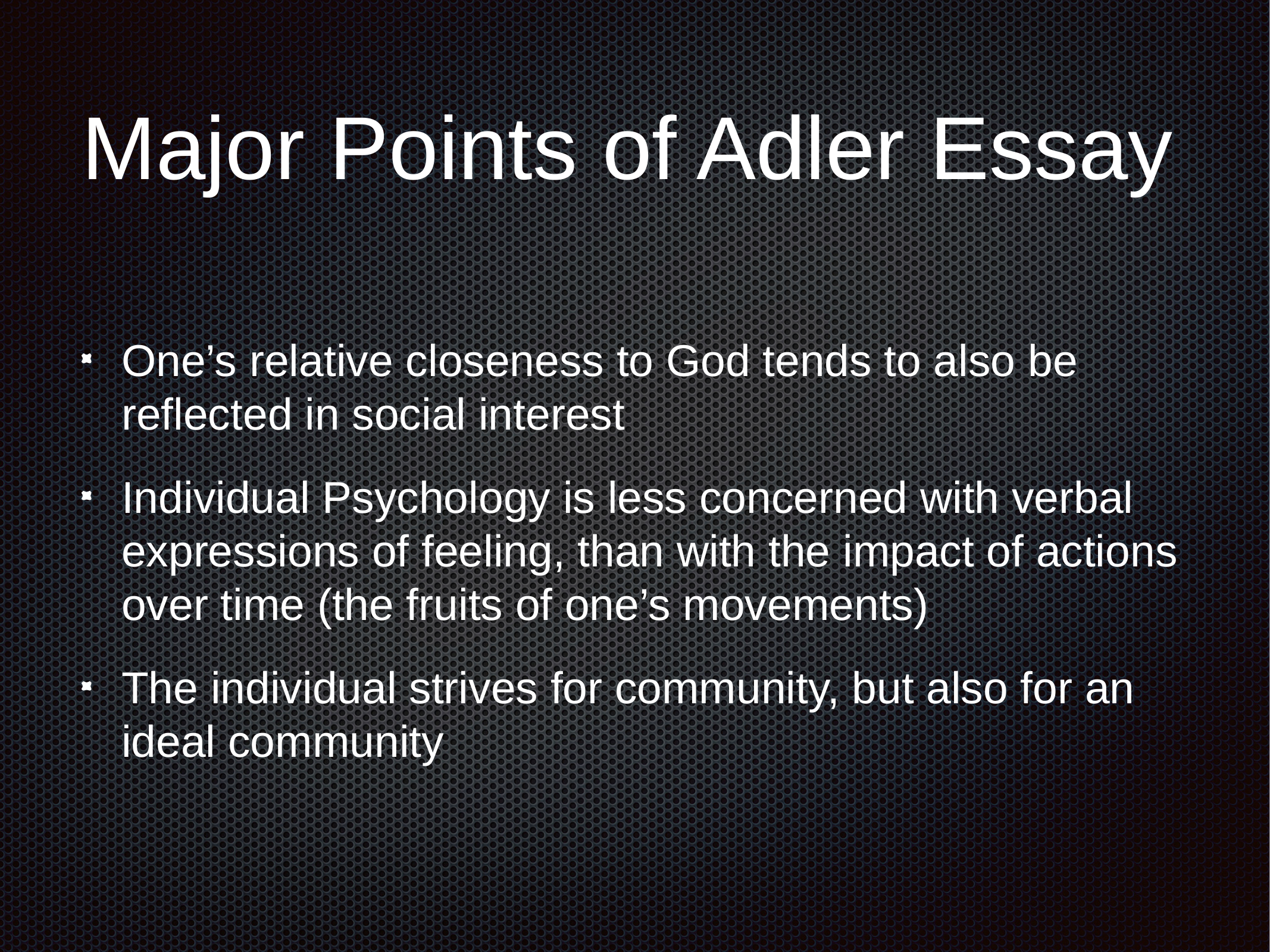

# Major Points of Adler Essay
One’s relative closeness to God tends to also be reflected in social interest
Individual Psychology is less concerned with verbal expressions of feeling, than with the impact of actions over time (the fruits of one’s movements)
The individual strives for community, but also for an ideal community